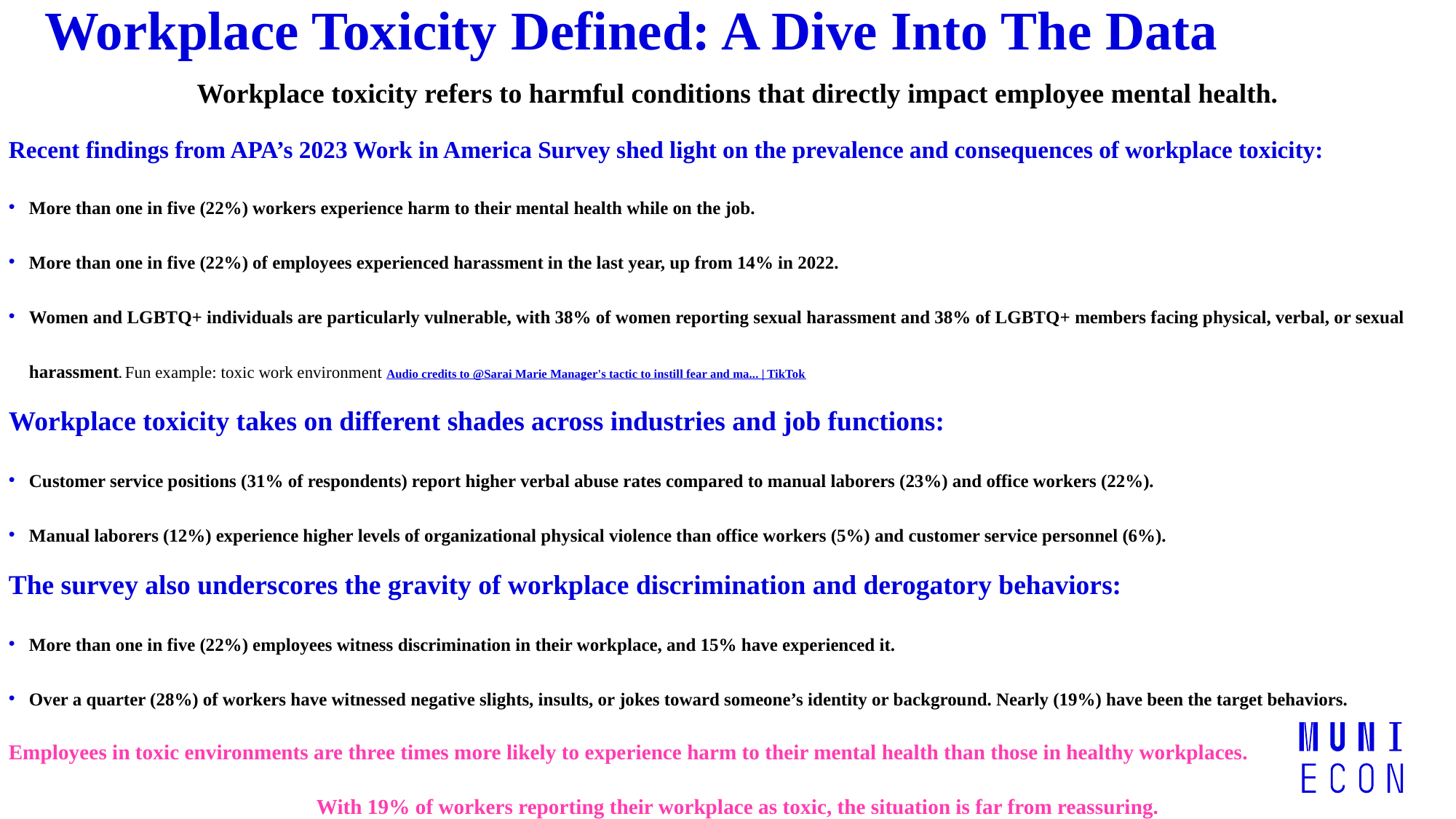

# Workplace Toxicity Defined: A Dive Into The Data
Workplace toxicity refers to harmful conditions that directly impact employee mental health.
Recent findings from APA’s 2023 Work in America Survey shed light on the prevalence and consequences of workplace toxicity:
More than one in five (22%) workers experience harm to their mental health while on the job.
More than one in five (22%) of employees experienced harassment in the last year, up from 14% in 2022.
Women and LGBTQ+ individuals are particularly vulnerable, with 38% of women reporting sexual harassment and 38% of LGBTQ+ members facing physical, verbal, or sexual harassment. Fun example: toxic work environment Audio credits to @Sarai Marie Manager's tactic to instill fear and ma... | TikTok
Workplace toxicity takes on different shades across industries and job functions:
Customer service positions (31% of respondents) report higher verbal abuse rates compared to manual laborers (23%) and office workers (22%).
Manual laborers (12%) experience higher levels of organizational physical violence than office workers (5%) and customer service personnel (6%).
The survey also underscores the gravity of workplace discrimination and derogatory behaviors:
More than one in five (22%) employees witness discrimination in their workplace, and 15% have experienced it.
Over a quarter (28%) of workers have witnessed negative slights, insults, or jokes toward someone’s identity or background. Nearly (19%) have been the target behaviors.
Employees in toxic environments are three times more likely to experience harm to their mental health than those in healthy workplaces.
With 19% of workers reporting their workplace as toxic, the situation is far from reassuring.